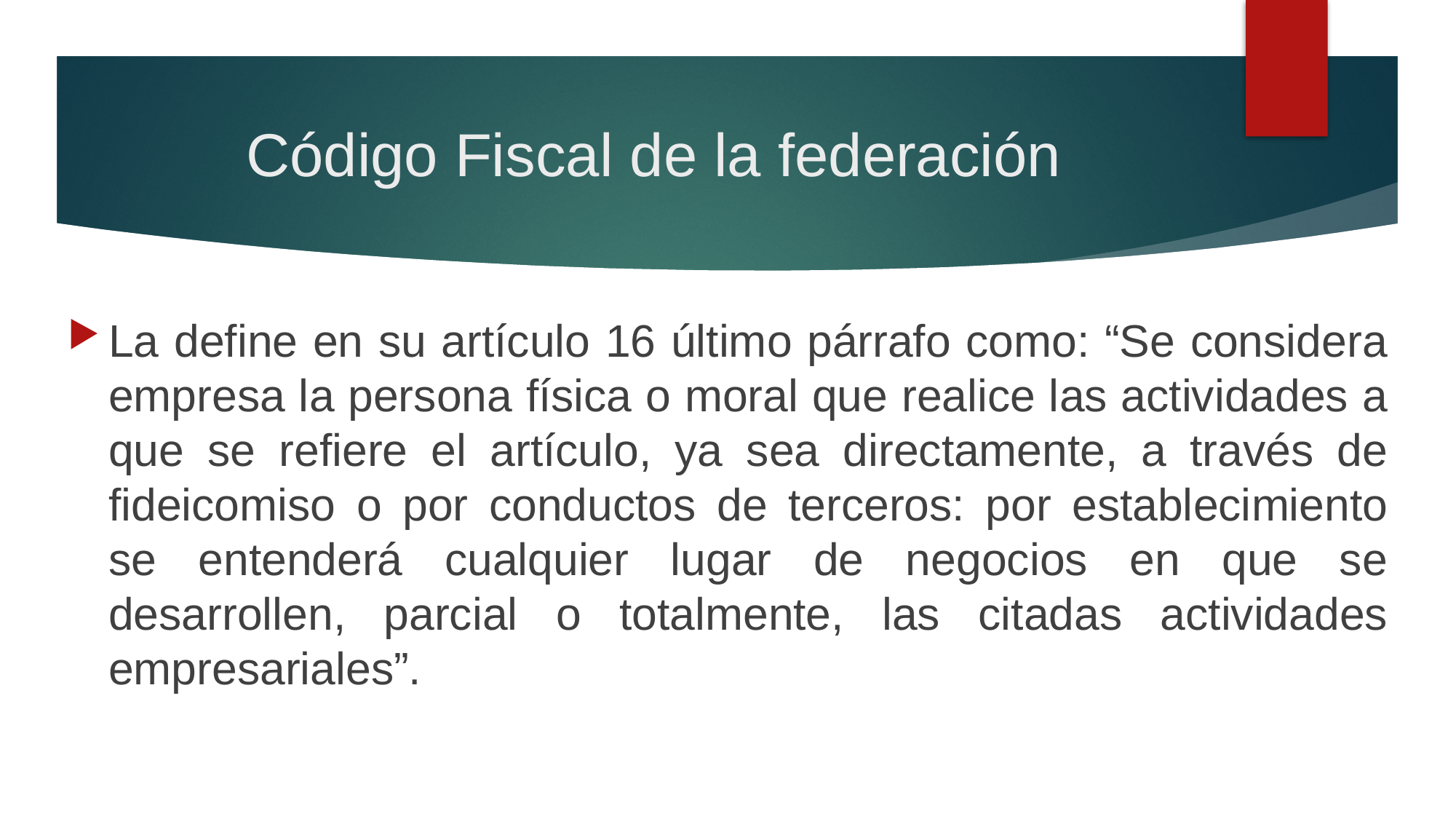

# Código Fiscal de la federación
La define en su artículo 16 último párrafo como: “Se considera empresa la persona física o moral que realice las actividades a que se refiere el artículo, ya sea directamente, a través de fideicomiso o por conductos de terceros: por establecimiento se entenderá cualquier lugar de negocios en que se desarrollen, parcial o totalmente, las citadas actividades empresariales”.